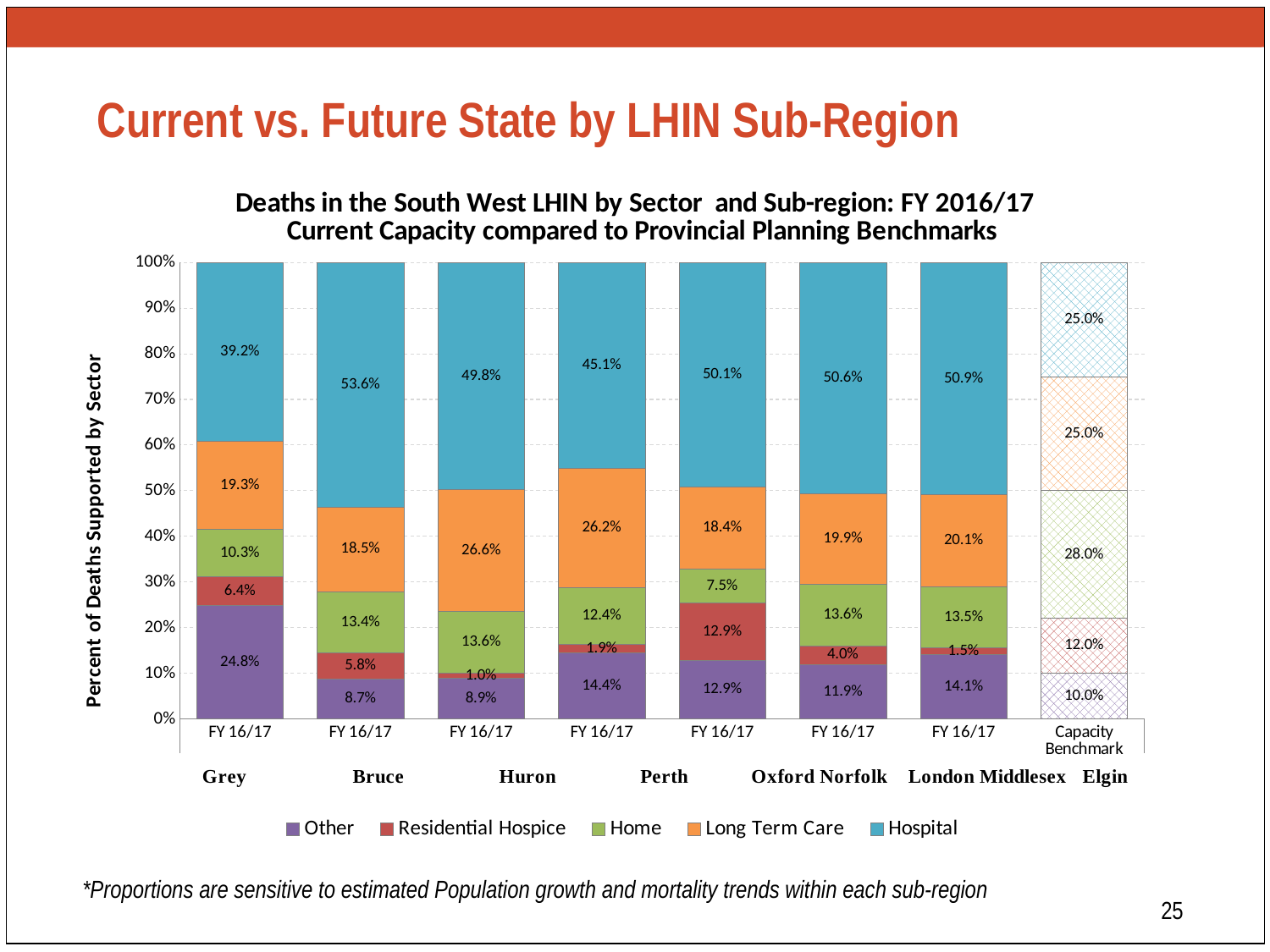

# Current vs. Future State by LHIN Sub-Region

### Chart: Deaths in the South West LHIN by Sector  and Sub-region: FY 2016/17
Current Capacity compared to Provincial Planning Benchmarks

| Category | Other | Residential Hospice |  | Long Term Care | Hospital |
|---|---|---|---|---|---|
| FY 16/17 | 0.24806711709593243 | 0.06366057536243026 | 0.10333310783466941 | 0.19282696015576703 | 0.3921122395512009 |
| FY 16/17 | 0.0868942757759309 | 0.058149590010827125 | 0.13358689597081908 | 0.18545004381831354 | 0.5359191944241094 |
| FY 16/17 | 0.08930900808108044 | 0.010309709342478336 | 0.1357445063426314 | 0.26633415801402366 | 0.4983026182197862 |
| FY 16/17 | 0.14405486396276623 | 0.01929666973352862 | 0.12405001971554112 | 0.2618833749550313 | 0.4507150716331328 |
| FY 16/17 | 0.12936989906356736 | 0.12881859114407163 | 0.07522253497464038 | 0.18429521068786892 | 0.5011701392685415 |
| FY 16/17 | 0.1192128902913393 | 0.04032452744354483 | 0.13561193818342815 | 0.19858448788978583 | 0.5062661561919019 |
| FY 16/17 | 0.14065300680993564 | 0.014544659969366392 | 0.13453810471663913 | 0.2012011295762351 | 0.5090630989278238 |
| Capacity Benchmark | 0.1 | 0.12 | 0.28 | 0.25 | 0.25 |
 *Proportions are sensitive to estimated Population growth and mortality trends within each sub-region